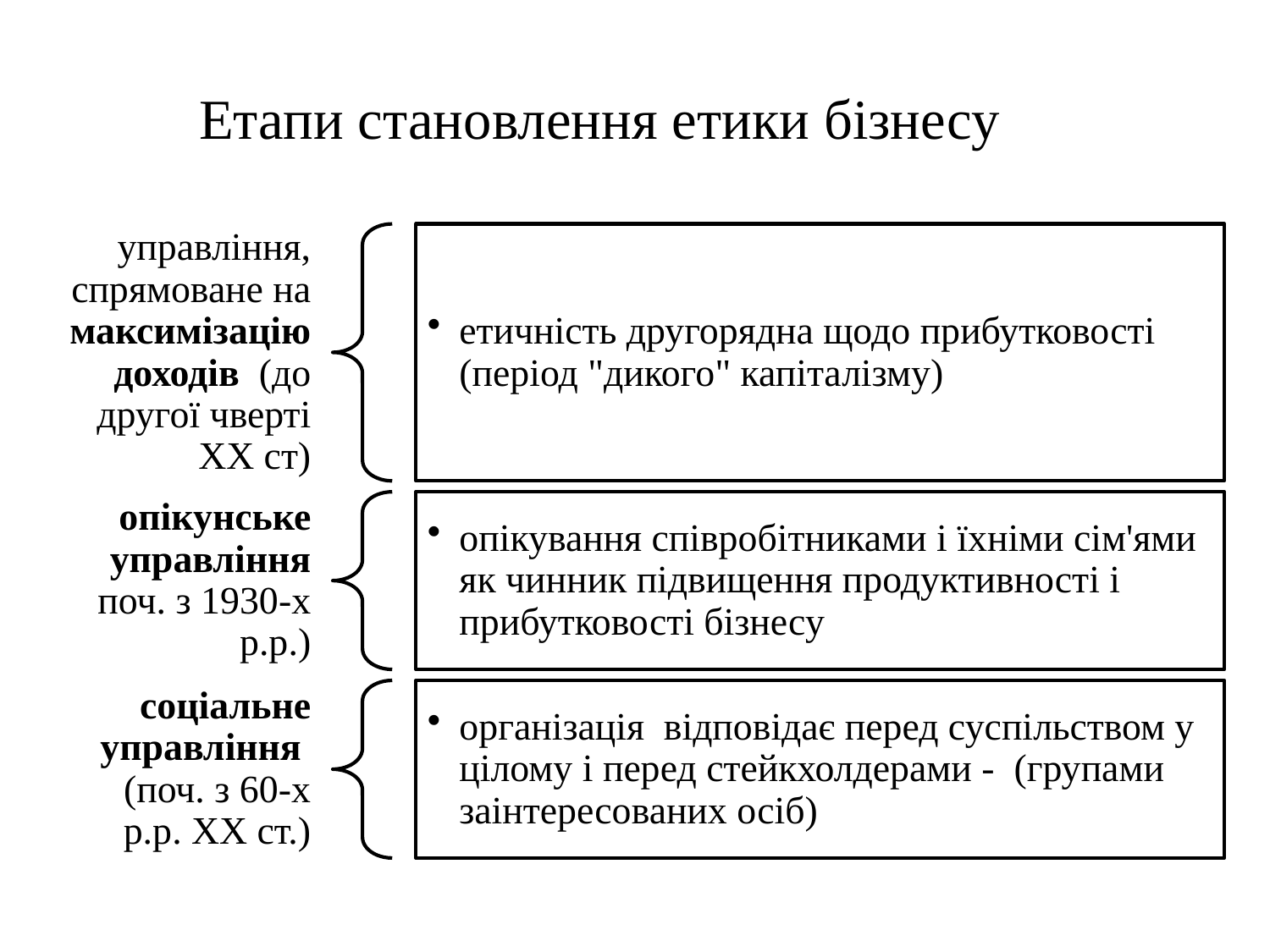

Етапи становлення етики бізнесу
управління, спрямоване на максимізацію доходів  (до другої чверті XX ст)
етичність другорядна щодо прибутковості  (період "дикого" капіталізму)
опікунське управління поч. з 1930-х р.р.)
опікування співробітниками і їхніми сім'ями як чинник підвищення продуктивності і прибутковості бізнесу
соціальне управління  (поч. з 60-х р.р. ХХ ст.)
організація  відповідає перед суспільством у цілому і перед стейкхолдерами -  (групами заінтересованих осіб)